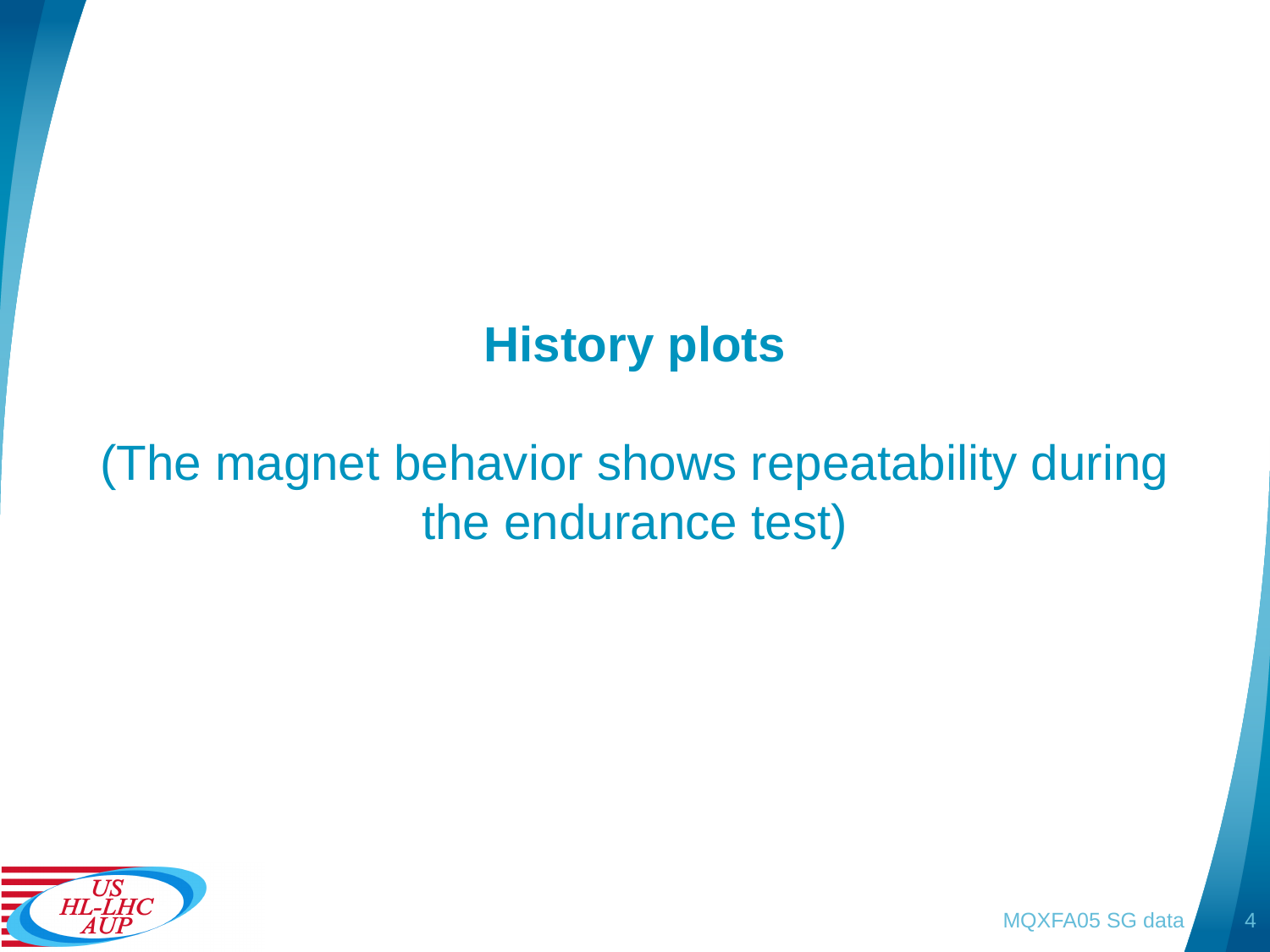

# History plots (The magnet behavior shows repeatability during the endurance test)
MQXFA05 SG data
4